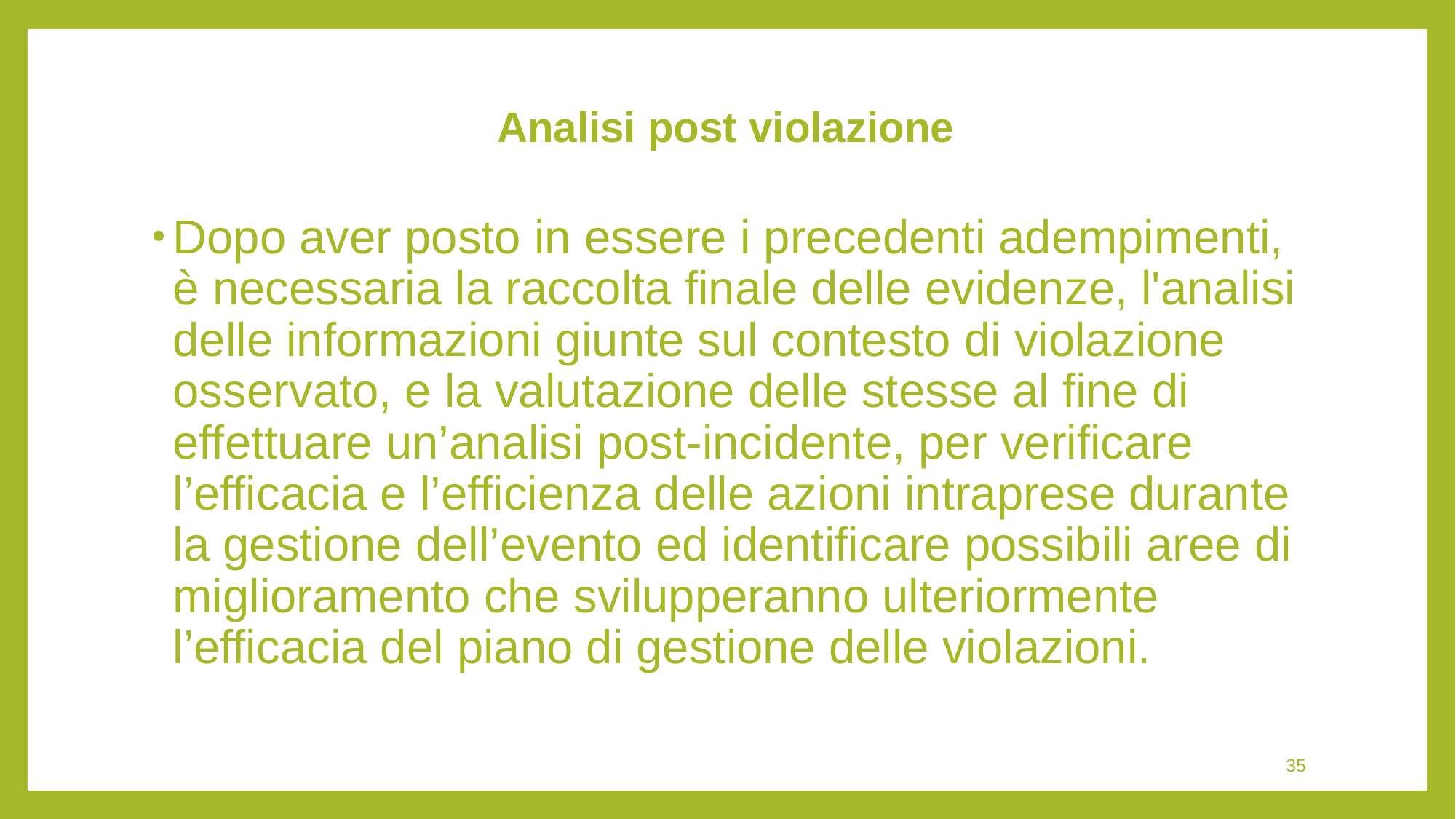

# Analisi post violazione
Dopo aver posto in essere i precedenti adempimenti, è necessaria la raccolta finale delle evidenze, l'analisi delle informazioni giunte sul contesto di violazione osservato, e la valutazione delle stesse al fine di effettuare un’analisi post-incidente, per verificare l’efficacia e l’efficienza delle azioni intraprese durante la gestione dell’evento ed identificare possibili aree di miglioramento che svilupperanno ulteriormente l’efficacia del piano di gestione delle violazioni.

35